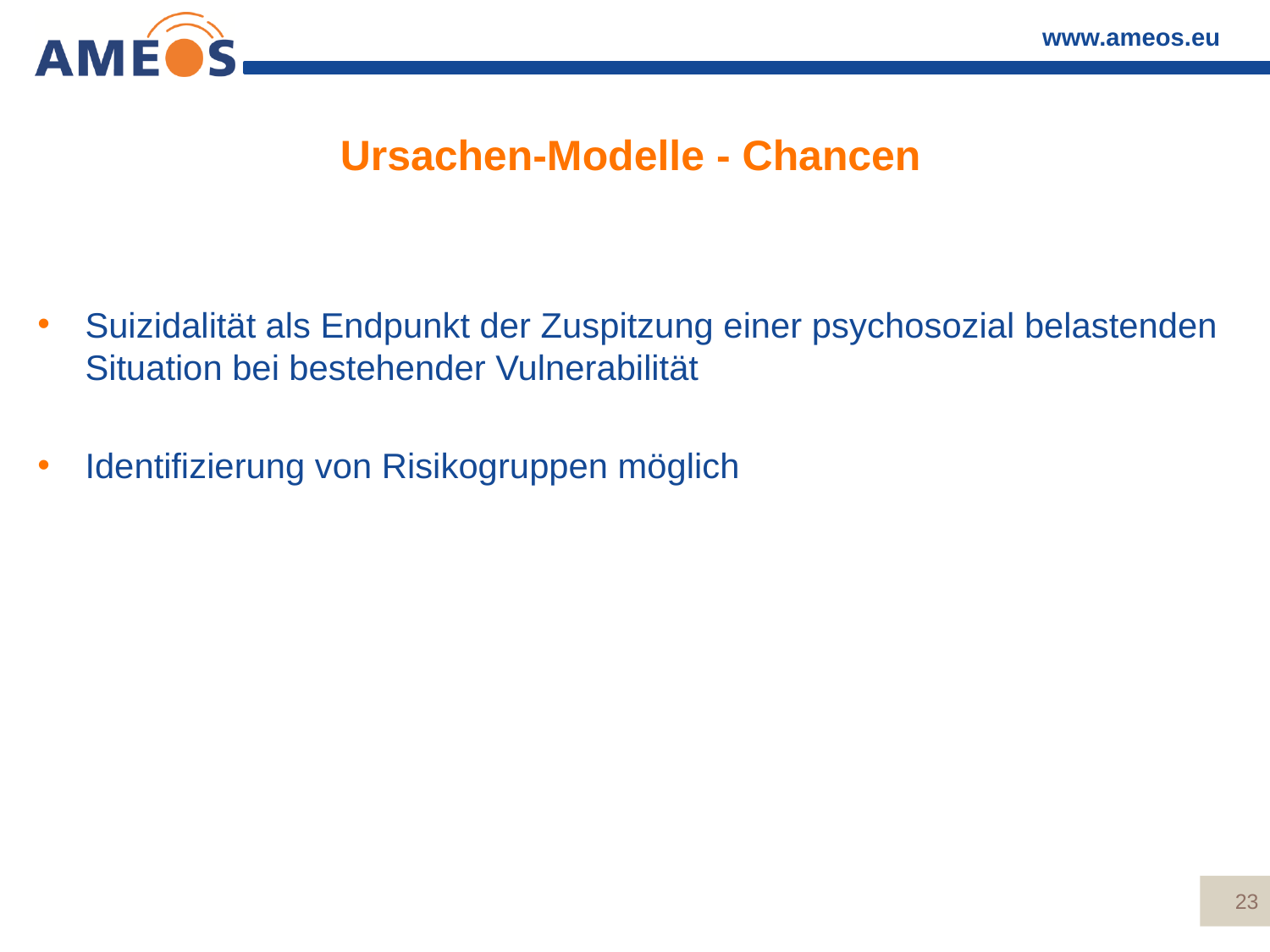

# Ursachen-Modelle - Chancen
Suizidalität als Endpunkt der Zuspitzung einer psychosozial belastenden Situation bei bestehender Vulnerabilität

Identifizierung von Risikogruppen möglich
23